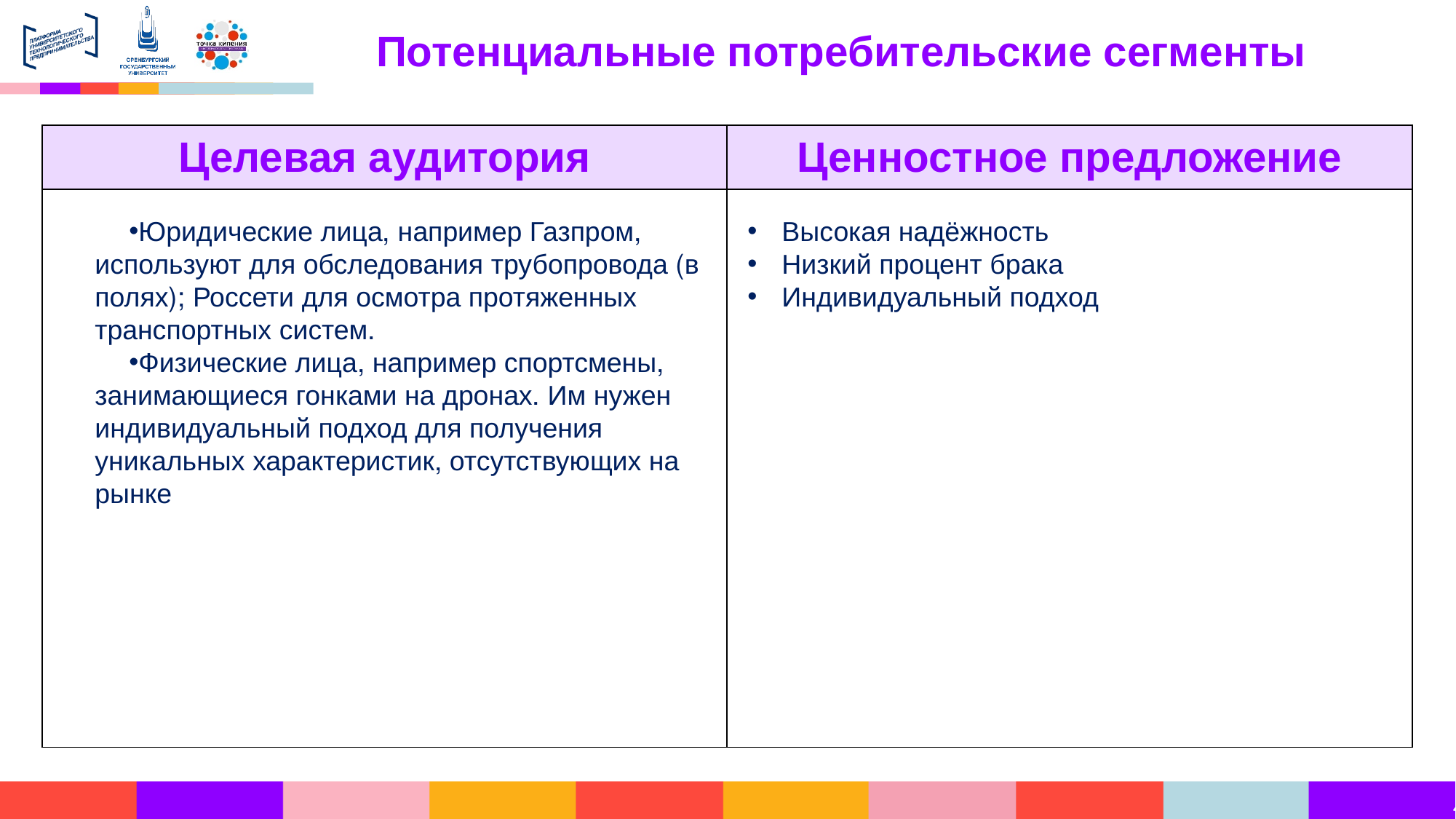

| Целевая аудитория | Ценностное предложение |
| --- | --- |
|  |  |
Юридические лица, например Газпром, используют для обследования трубопровода (в полях); Россети для осмотра протяженных транспортных систем.
Физические лица, например спортсмены, занимающиеся гонками на дронах. Им нужен индивидуальный подход для получения уникальных характеристик, отсутствующих на рынке
Высокая надёжность
Низкий процент брака
Индивидуальный подход